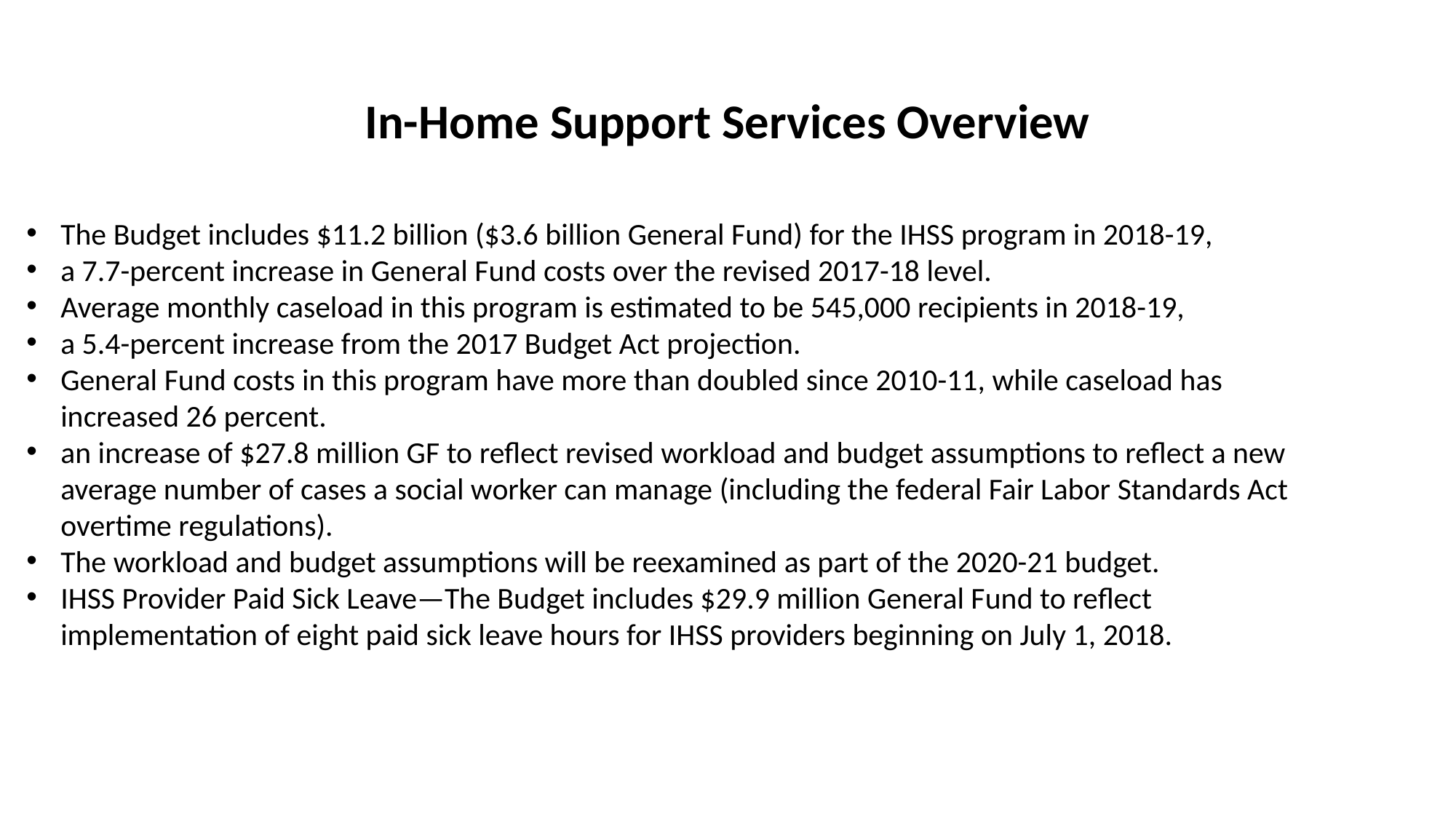

# In-Home Support Services Overview
The Budget includes $11.2 billion ($3.6 billion General Fund) for the IHSS program in 2018-19,
a 7.7-percent increase in General Fund costs over the revised 2017-18 level.
Average monthly caseload in this program is estimated to be 545,000 recipients in 2018-19,
a 5.4-percent increase from the 2017 Budget Act projection.
General Fund costs in this program have more than doubled since 2010-11, while caseload has increased 26 percent.
an increase of $27.8 million GF to reflect revised workload and budget assumptions to reflect a new average number of cases a social worker can manage (including the federal Fair Labor Standards Act overtime regulations).
The workload and budget assumptions will be reexamined as part of the 2020-21 budget.
IHSS Provider Paid Sick Leave—The Budget includes $29.9 million General Fund to reflect implementation of eight paid sick leave hours for IHSS providers beginning on July 1, 2018.